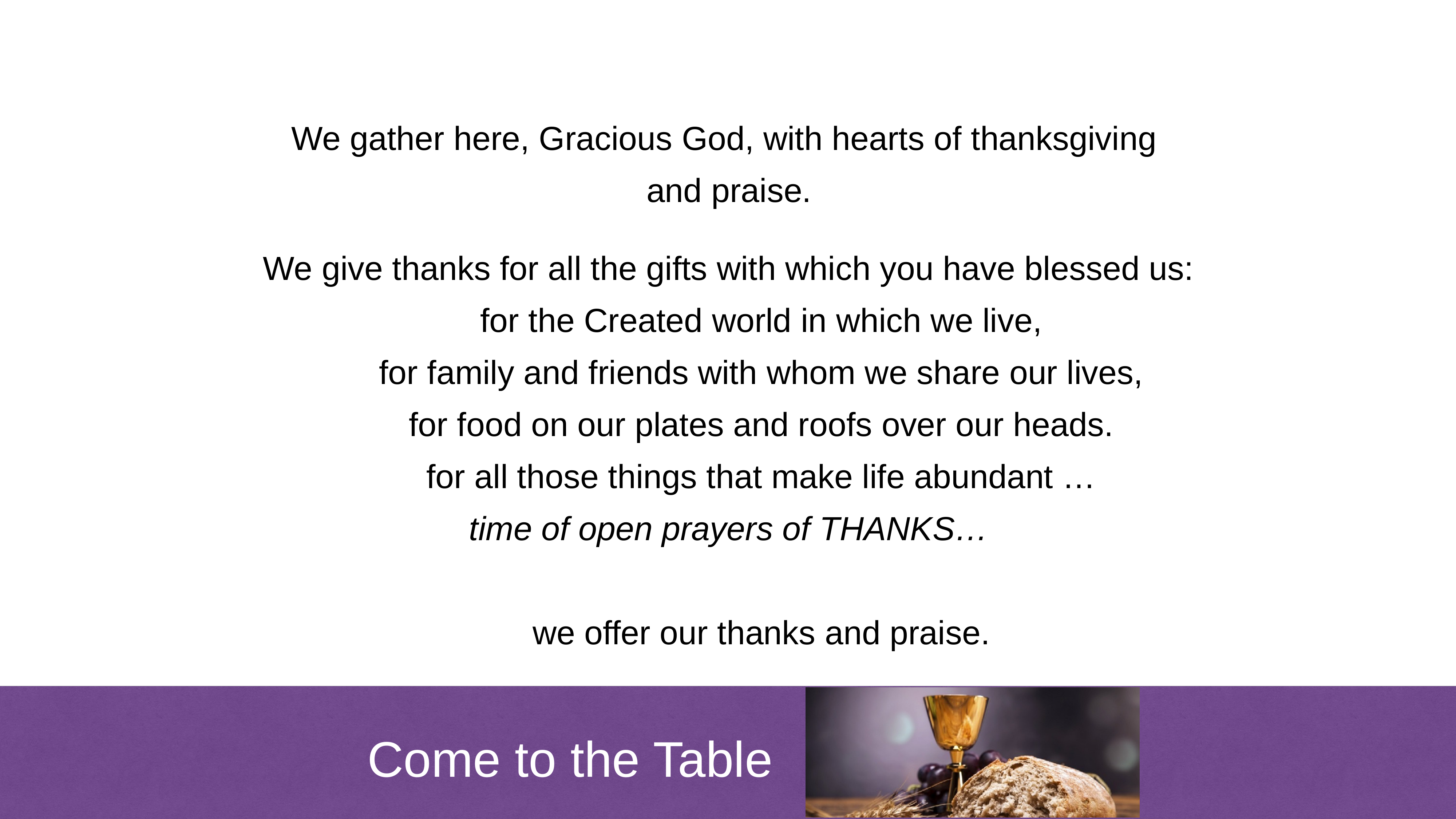

We gather here, Gracious God, with hearts of thanksgiving
and praise.

We give thanks for all the gifts with which you have blessed us:
       for the Created world in which we live,
       for family and friends with whom we share our lives,
       for food on our plates and roofs over our heads.
       for all those things that make life abundant …
time of open prayers of THANKS…

       we offer our thanks and praise.